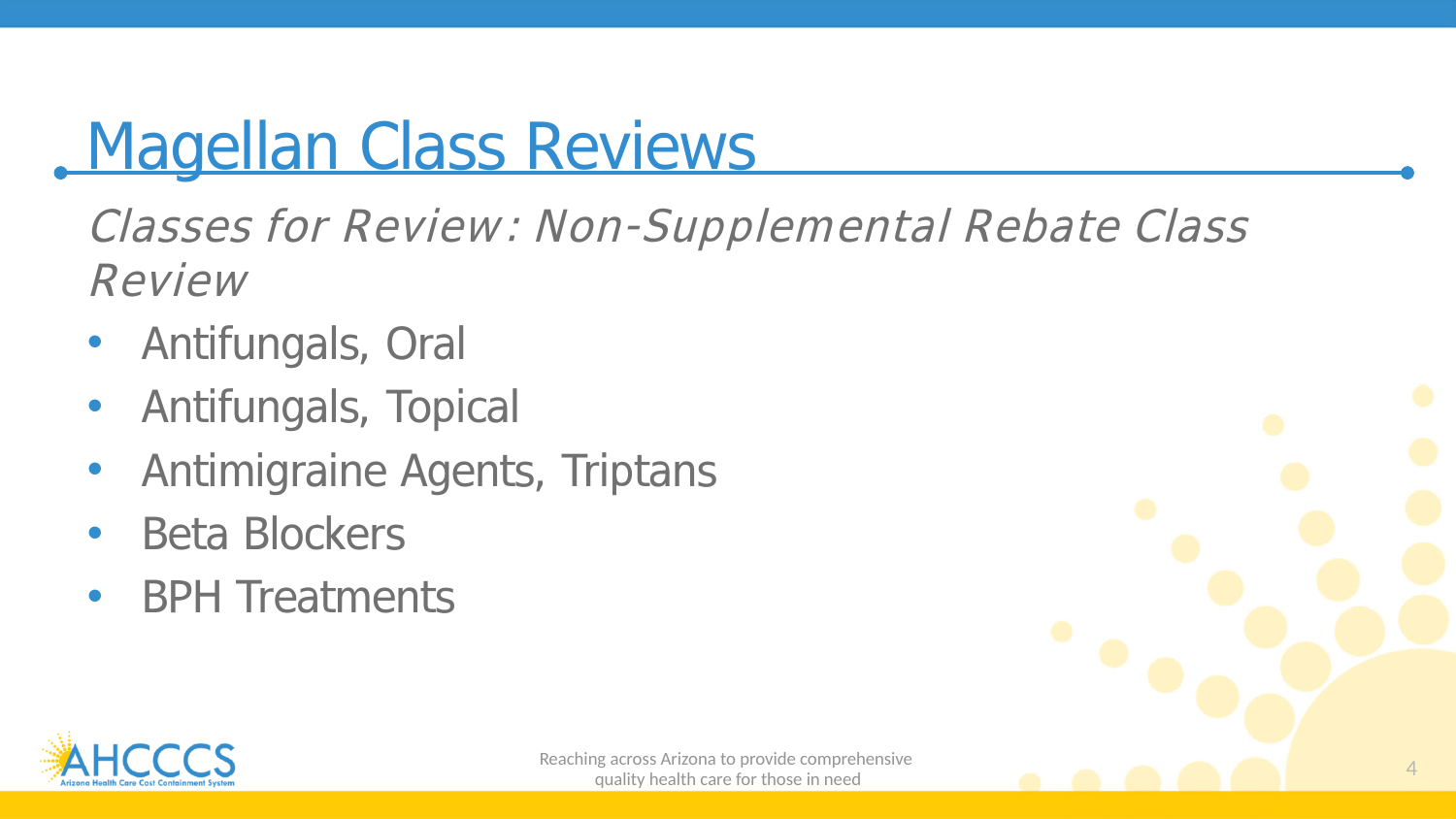

# Magellan Class Reviews
Classes for Review: Non-Supplemental Rebate Class Review
Antifungals, Oral
Antifungals, Topical
Antimigraine Agents, Triptans
Beta Blockers
BPH Treatments

Reaching across Arizona to provide comprehensive
quality health care for those in need
4